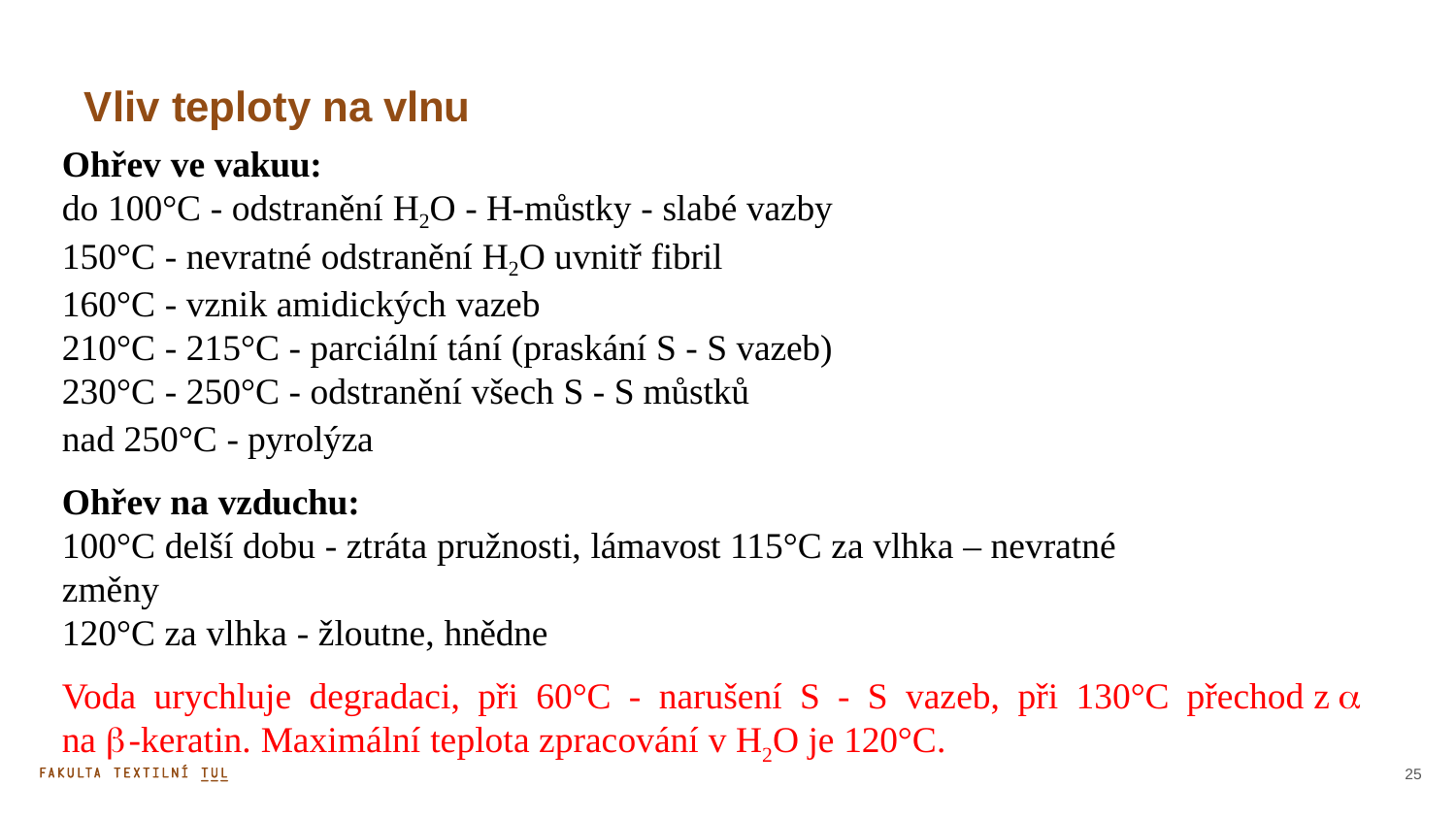

Vliv teploty na vlnu
Ohřev ve vakuu:
do 100°C - odstranění H2O - H-můstky - slabé vazby
150°C - nevratné odstranění H2O uvnitř fibril
160°C - vznik amidických vazeb
210°C - 215°C - parciální tání (praskání S - S vazeb)
230°C - 250°C - odstranění všech S - S můstků
nad 250°C - pyrolýza

Ohřev na vzduchu:
100°C delší dobu - ztráta pružnosti, lámavost 115°C za vlhka – nevratné změny
120°C za vlhka - žloutne, hnědne

Voda urychluje degradaci, při 60°C - narušení S - S vazeb, při 130°C přechod z α na β -keratin. Maximální teplota zpracování v H2O je 120°C.

25